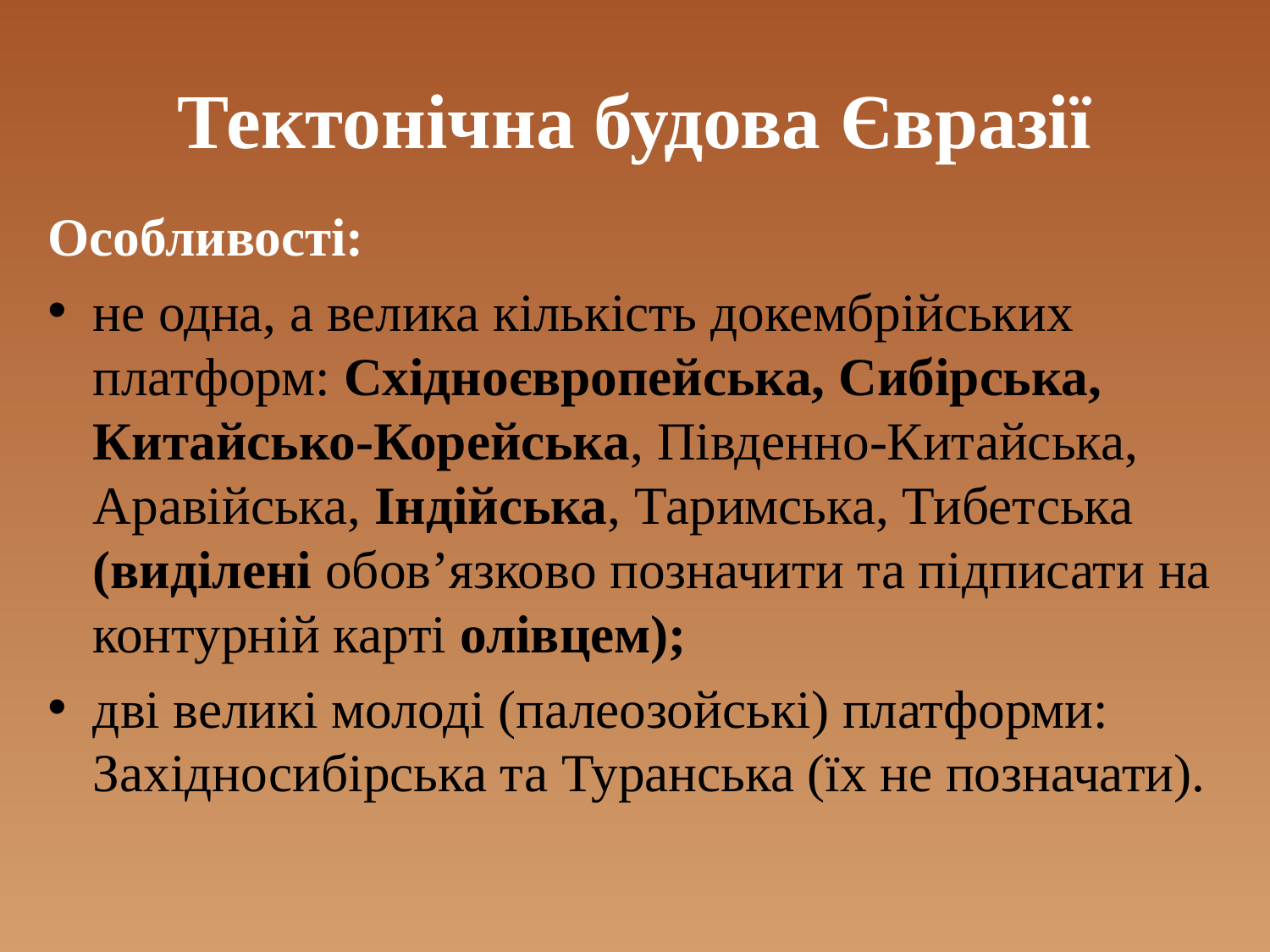

# Тектонічна будова Євразії
Особливості:
не одна, а велика кількість докембрійських платформ: Східноєвропейська, Сибірська, Китайсько-Корейська, Південно-Китайська, Аравійська, Індійська, Таримська, Тибетська (виділені обов’язково позначити та підписати на контурній карті олівцем);
дві великі молоді (палеозойські) платформи: Західносибірська та Туранська (їх не позначати).